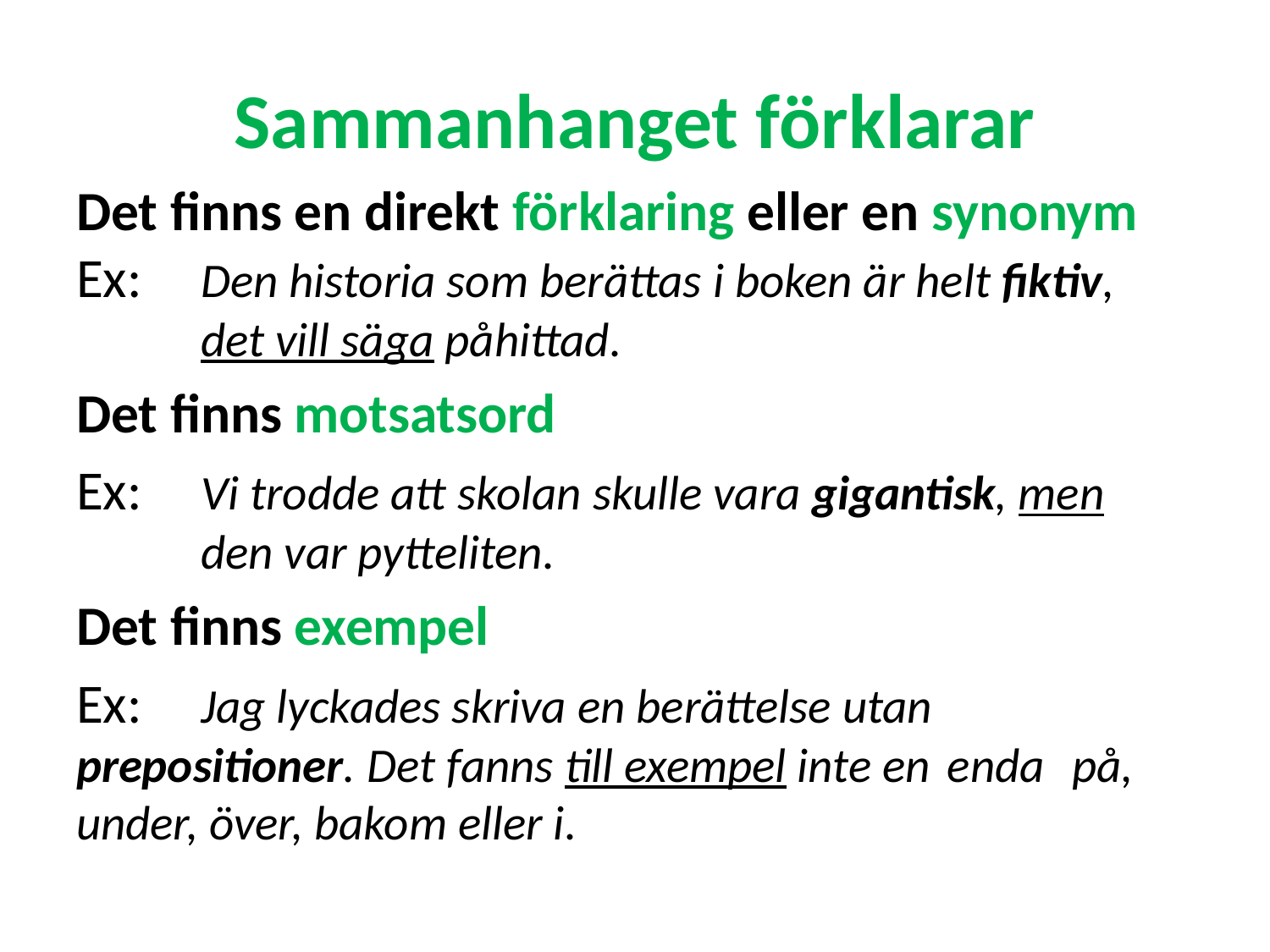

# Sammanhanget förklarar
Det finns en direkt förklaring eller en synonym Ex:	Den historia som berättas i boken är helt fiktiv, 	det vill säga påhittad.
Det finns motsatsord
Ex: 	Vi trodde att skolan skulle vara gigantisk, men 	den var pytteliten.
Det finns exempel
Ex:	Jag lyckades skriva en berättelse utan 	prepositioner. Det fanns till exempel inte en 	enda 	på, under, över, bakom eller i.